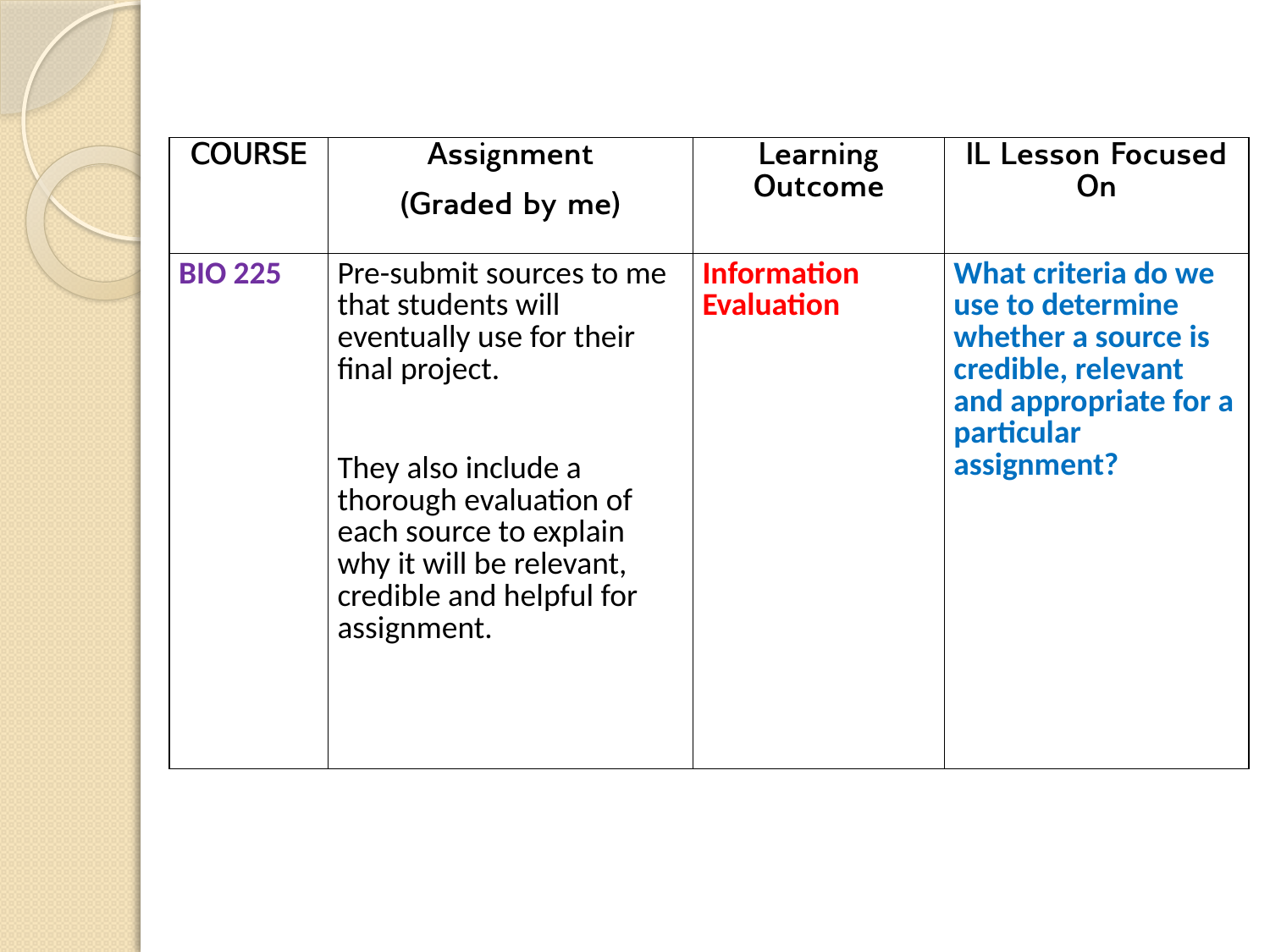

#
| COURSE | Assignment (Graded by me) | Learning Outcome | IL Lesson Focused On |
| --- | --- | --- | --- |
| BIO 225 | Pre-submit sources to me that students will eventually use for their final project. They also include a thorough evaluation of each source to explain why it will be relevant, credible and helpful for assignment. | Information Evaluation | What criteria do we use to determine whether a source is credible, relevant and appropriate for a particular assignment? |